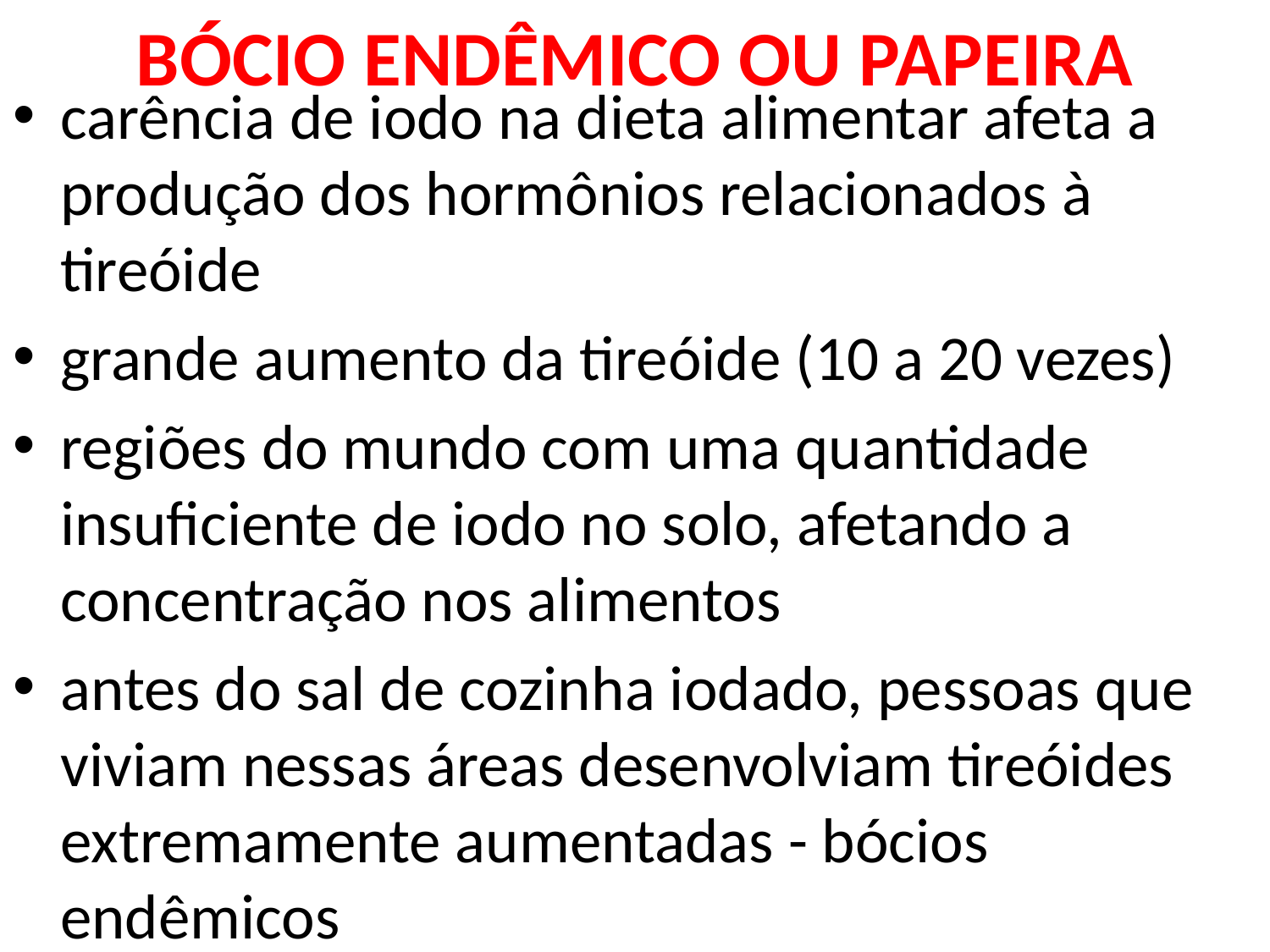

# BÓCIO ENDÊMICO OU PAPEIRA
carência de iodo na dieta alimentar afeta a produção dos hormônios relacionados à tireóide
grande aumento da tireóide (10 a 20 vezes)
regiões do mundo com uma quantidade insuficiente de iodo no solo, afetando a concentração nos alimentos
antes do sal de cozinha iodado, pessoas que viviam nessas áreas desenvolviam tireóides extremamente aumentadas - bócios endêmicos